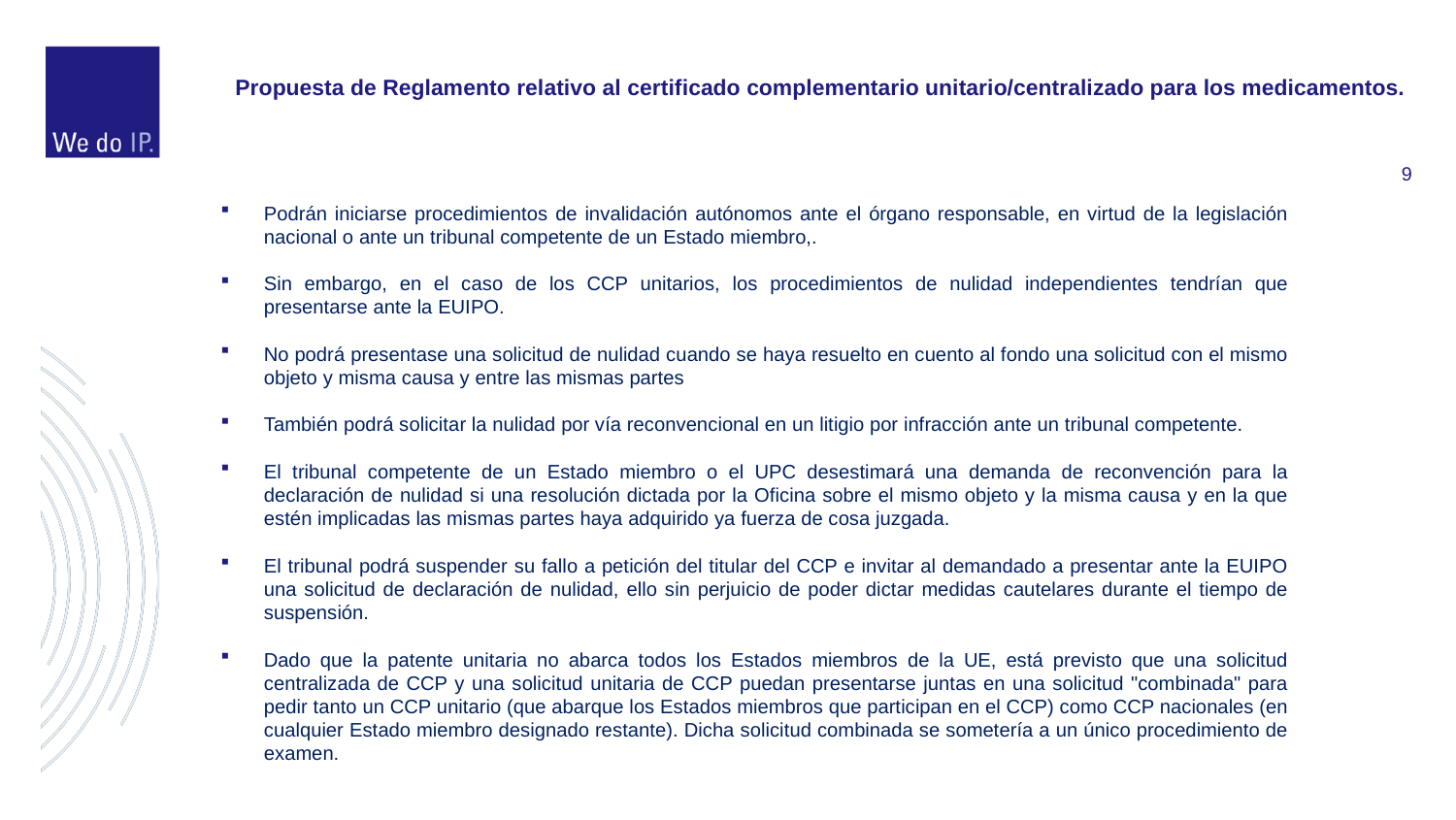

# Propuesta de Reglamento relativo al certificado complementario unitario/centralizado para los medicamentos.

Podrán iniciarse procedimientos de invalidación autónomos ante el órgano responsable, en virtud de la legislación nacional o ante un tribunal competente de un Estado miembro,.

Sin embargo, en el caso de los CCP unitarios, los procedimientos de nulidad independientes tendrían que presentarse ante la EUIPO.

No podrá presentase una solicitud de nulidad cuando se haya resuelto en cuento al fondo una solicitud con el mismo objeto y misma causa y entre las mismas partes

También podrá solicitar la nulidad por vía reconvencional en un litigio por infracción ante un tribunal competente.

El tribunal competente de un Estado miembro o el UPC desestimará una demanda de reconvención para la declaración de nulidad si una resolución dictada por la Oficina sobre el mismo objeto y la misma causa y en la que estén implicadas las mismas partes haya adquirido ya fuerza de cosa juzgada.

El tribunal podrá suspender su fallo a petición del titular del CCP e invitar al demandado a presentar ante la EUIPO una solicitud de declaración de nulidad, ello sin perjuicio de poder dictar medidas cautelares durante el tiempo de suspensión.

Dado que la patente unitaria no abarca todos los Estados miembros de la UE, está previsto que una solicitud centralizada de CCP y una solicitud unitaria de CCP puedan presentarse juntas en una solicitud "combinada" para pedir tanto un CCP unitario (que abarque los Estados miembros que participan en el CCP) como CCP nacionales (en cualquier Estado miembro designado restante). Dicha solicitud combinada se sometería a un único procedimiento de examen.